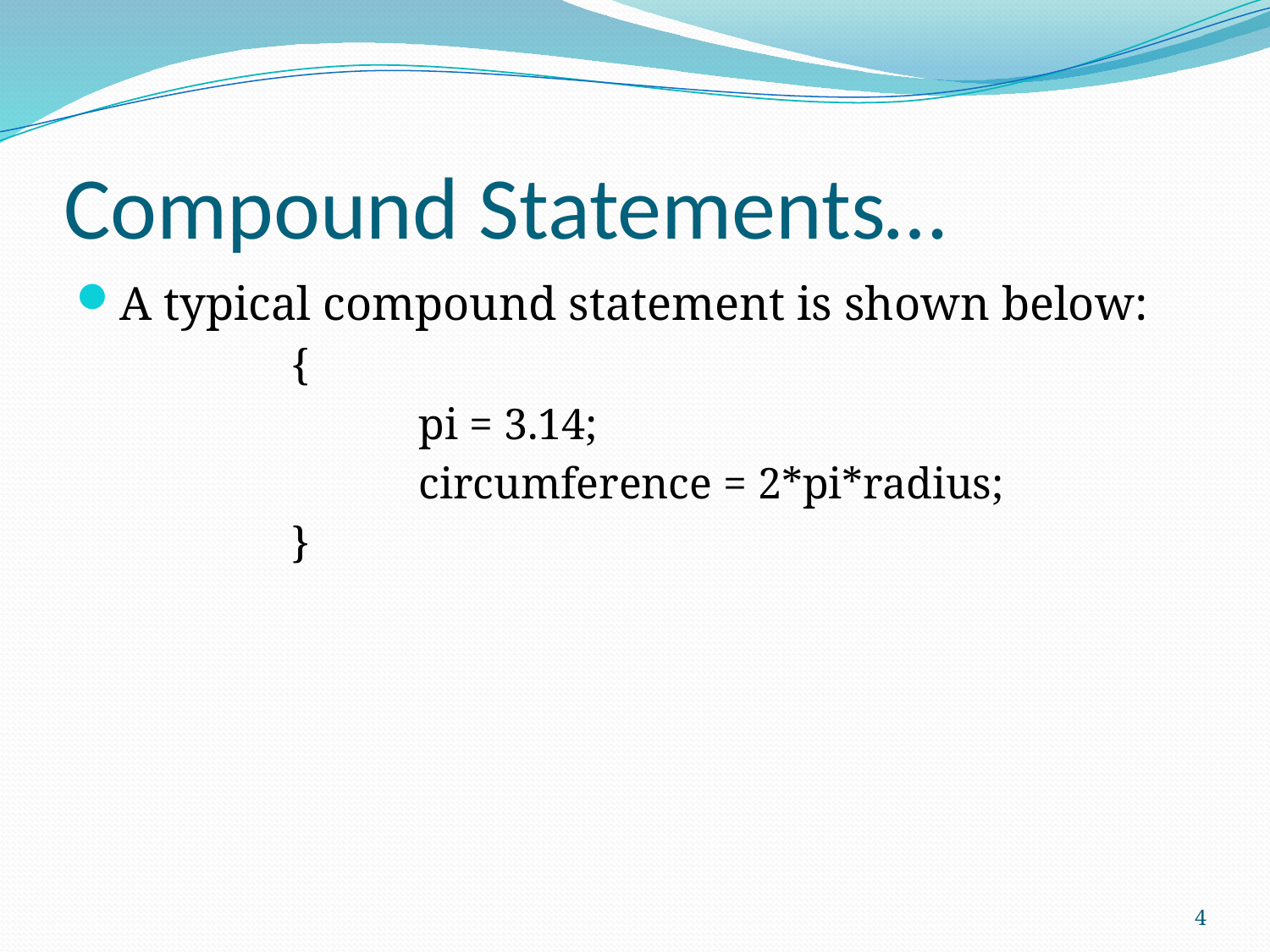

# Compound Statements…
A typical compound statement is shown below:
		{
			pi = 3.14;
			circumference = 2*pi*radius;
		}
4